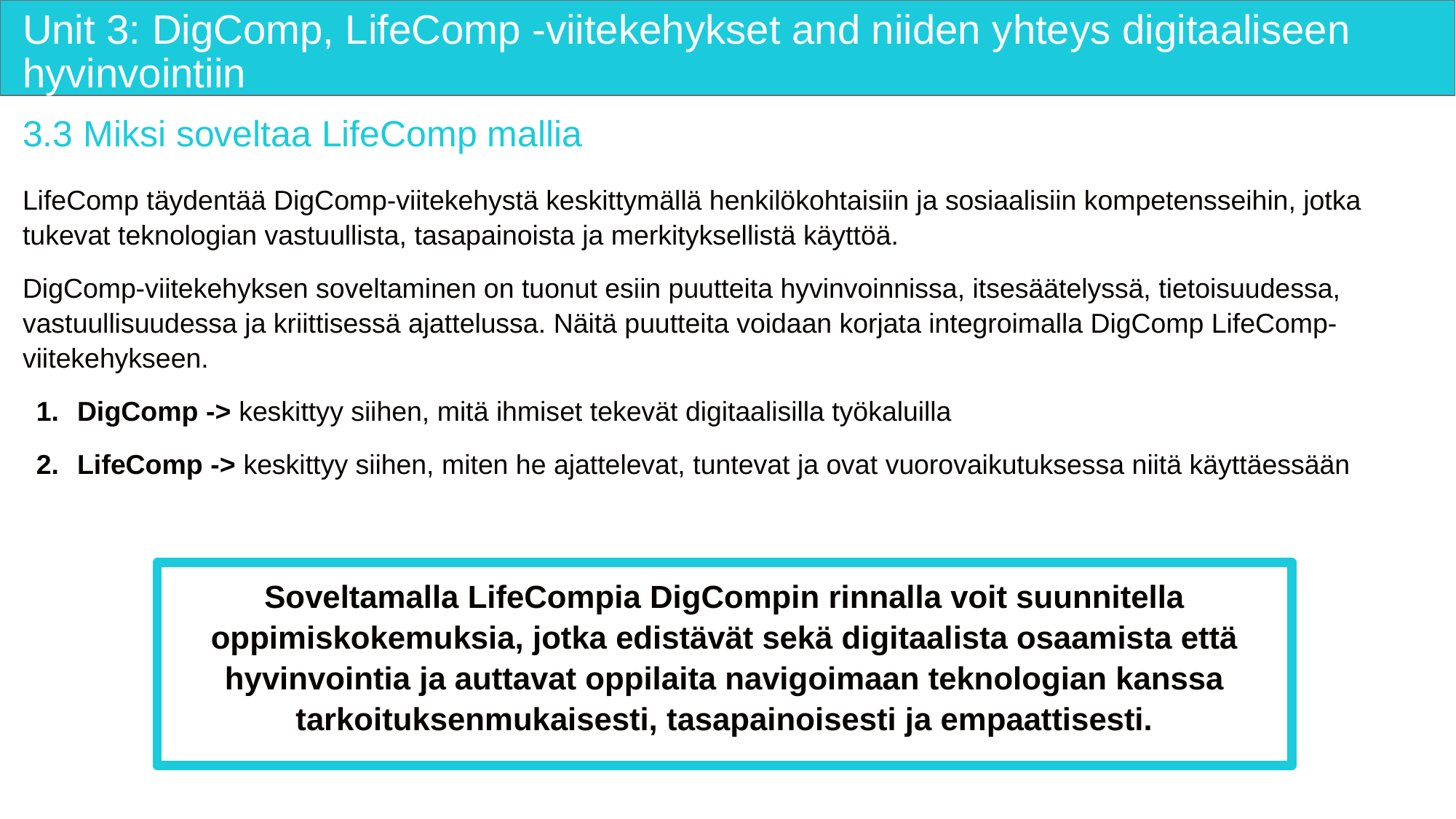

# Unit 3: DigComp, LifeComp -viitekehykset and niiden yhteys digitaaliseen hyvinvointiin
3.3 Miksi soveltaa LifeComp mallia
LifeComp täydentää DigComp-viitekehystä keskittymällä henkilökohtaisiin ja sosiaalisiin kompetensseihin, jotka tukevat teknologian vastuullista, tasapainoista ja merkityksellistä käyttöä.
DigComp-viitekehyksen soveltaminen on tuonut esiin puutteita hyvinvoinnissa, itsesäätelyssä, tietoisuudessa, vastuullisuudessa ja kriittisessä ajattelussa. Näitä puutteita voidaan korjata integroimalla DigComp LifeComp-viitekehykseen.
DigComp -> keskittyy siihen, mitä ihmiset tekevät digitaalisilla työkaluilla
LifeComp -> keskittyy siihen, miten he ajattelevat, tuntevat ja ovat vuorovaikutuksessa niitä käyttäessään

Soveltamalla LifeCompia DigCompin rinnalla voit suunnitella oppimiskokemuksia, jotka edistävät sekä digitaalista osaamista että hyvinvointia ja auttavat oppilaita navigoimaan teknologian kanssa tarkoituksenmukaisesti, tasapainoisesti ja empaattisesti.